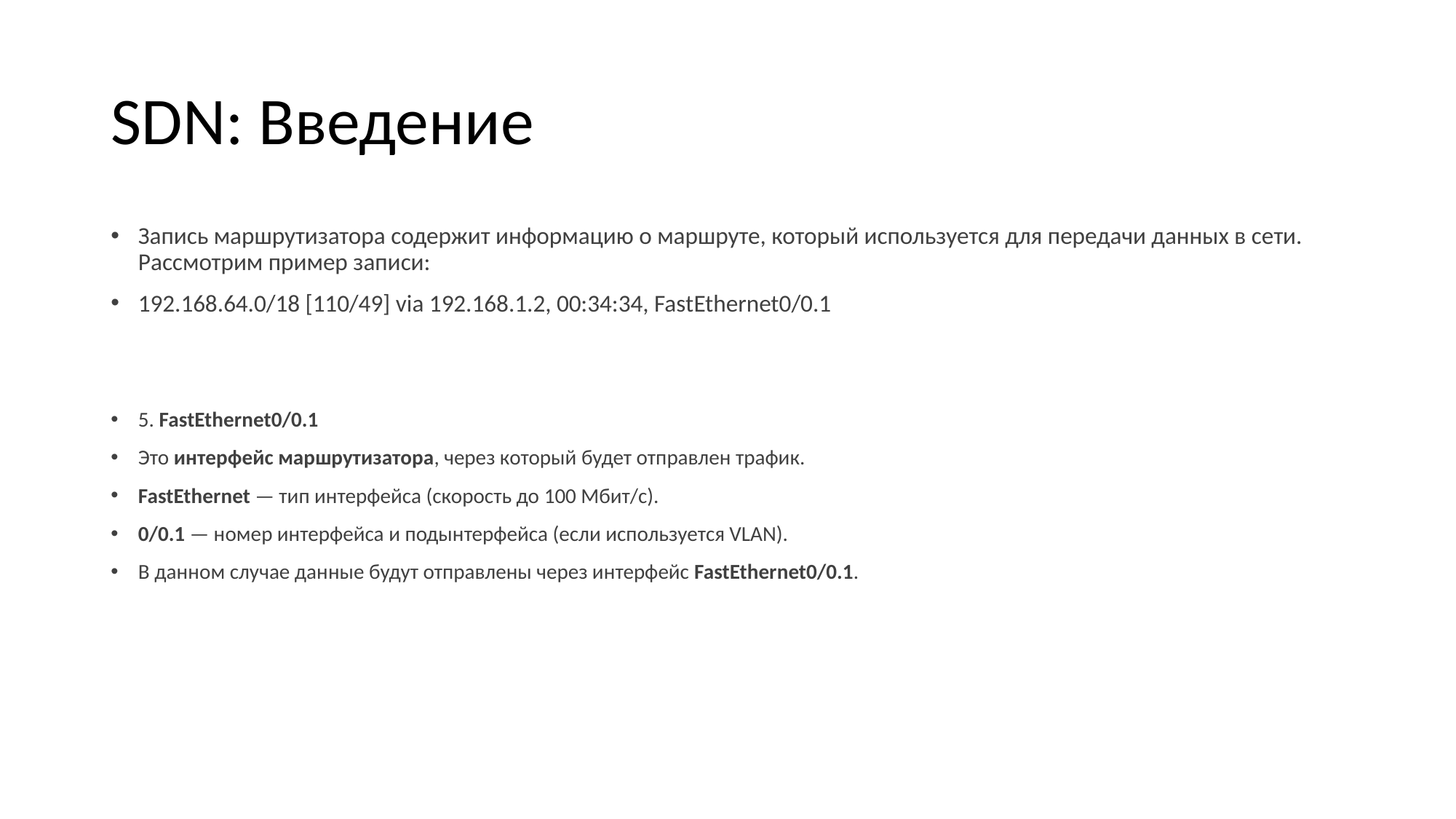

# SDN: Введение
Запись маршрутизатора содержит информацию о маршруте, который используется для передачи данных в сети. Рассмотрим пример записи:
192.168.64.0/18 [110/49] via 192.168.1.2, 00:34:34, FastEthernet0/0.1

5. FastEthernet0/0.1
Это интерфейс маршрутизатора, через который будет отправлен трафик.
FastEthernet — тип интерфейса (скорость до 100 Мбит/с).
0/0.1 — номер интерфейса и подынтерфейса (если используется VLAN).
В данном случае данные будут отправлены через интерфейс FastEthernet0/0.1.